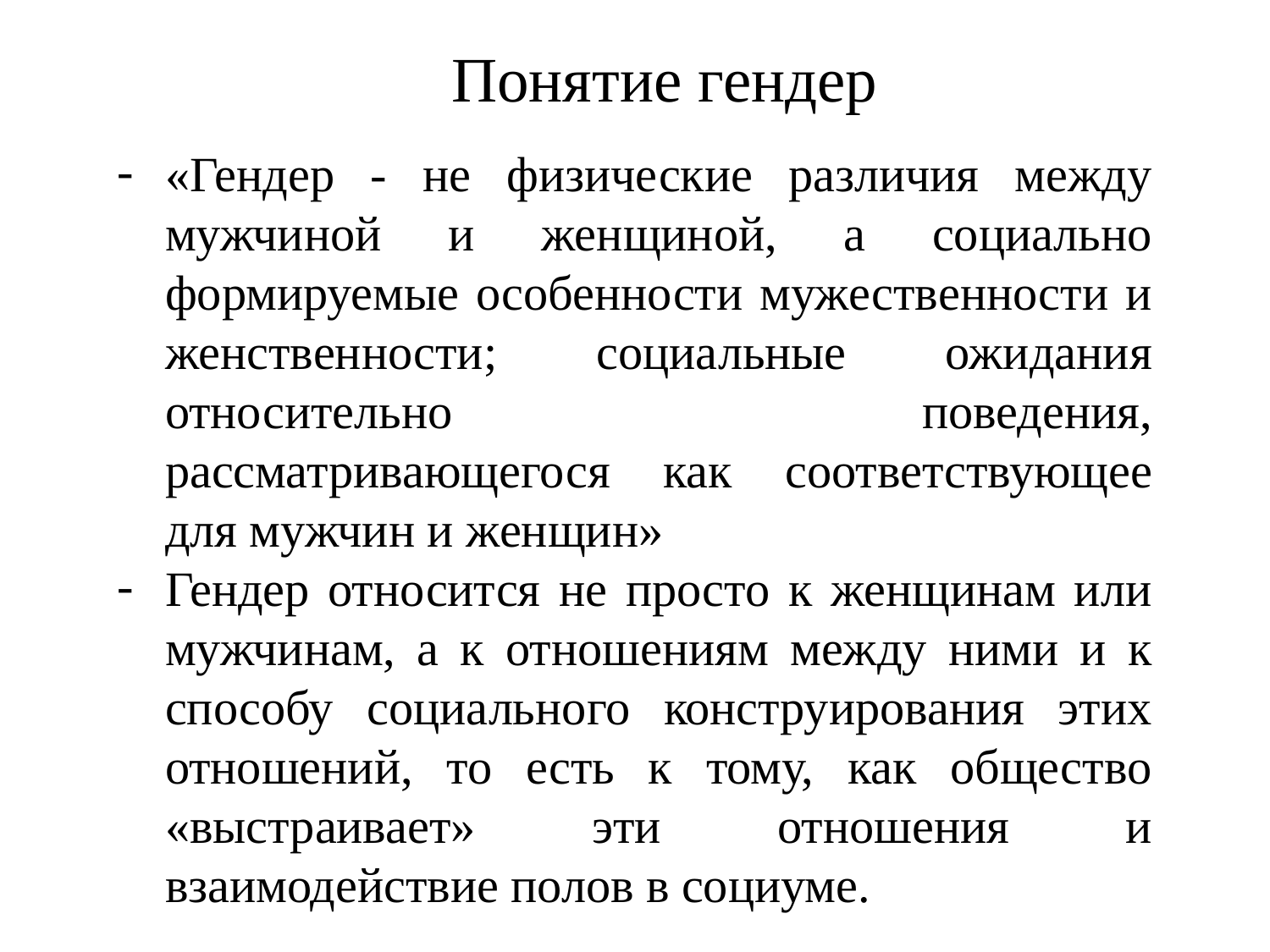

# Понятие гендер
«Гендер - не физические различия между мужчиной и женщиной, а социально формируемые особенности мужественности и женственности; социальные ожидания относительно поведения, рассматривающегося как соответствующее для мужчин и женщин»
Гендер относится не просто к женщинам или мужчинам, а к отношениям между ними и к способу социального конструирования этих отношений, то есть к тому, как общество «выстраивает» эти отношения и взаимодействие полов в социуме.